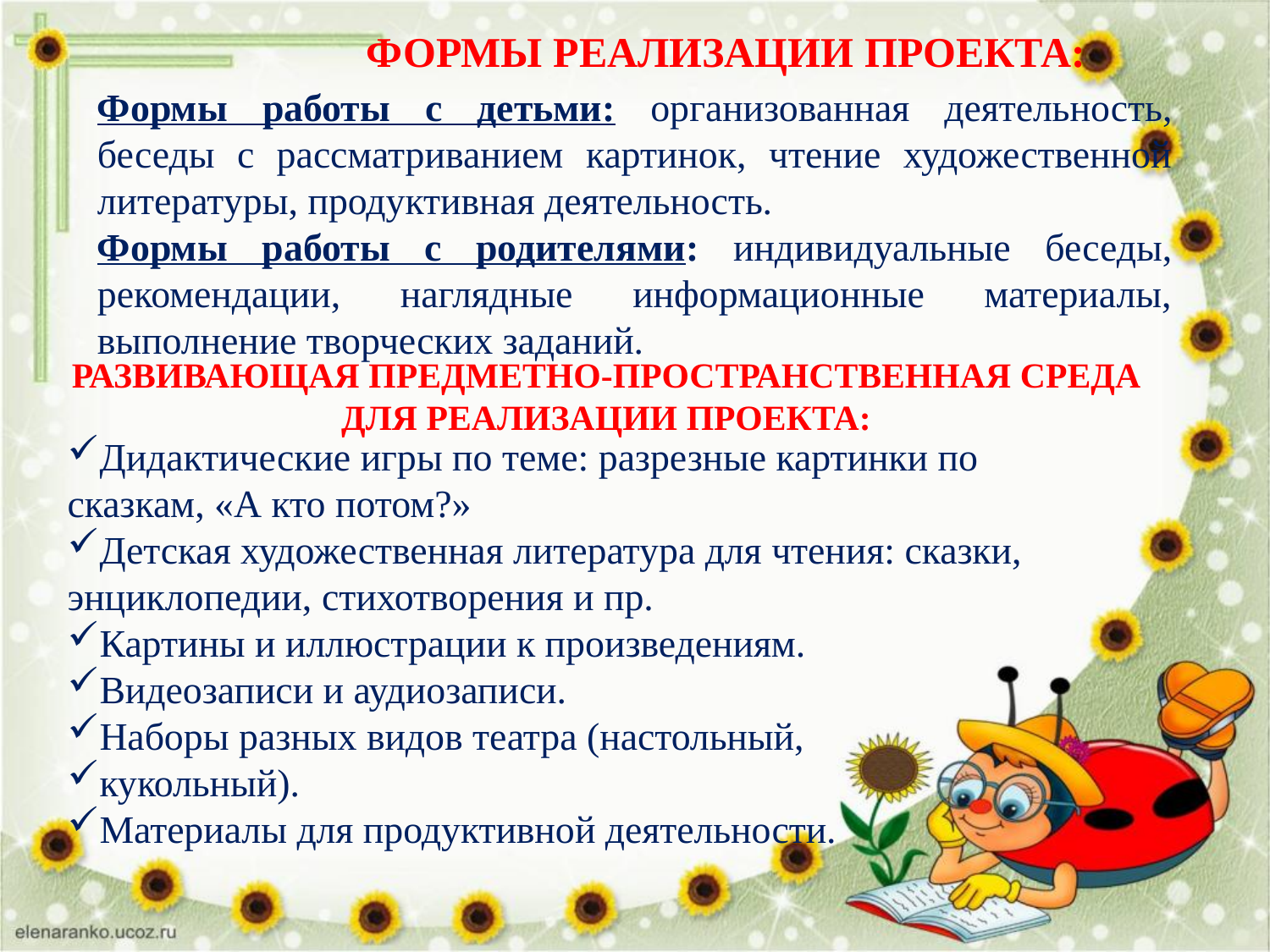

ФОРМЫ РЕАЛИЗАЦИИ ПРОЕКТА:
Формы работы с детьми: организованная деятельность, беседы с рассматриванием картинок, чтение художественной литературы, продуктивная деятельность.
Формы работы с родителями: индивидуальные беседы, рекомендации, наглядные информационные материалы, выполнение творческих заданий.
РАЗВИВАЮЩАЯ ПРЕДМЕТНО-ПРОСТРАНСТВЕННАЯ СРЕДА ДЛЯ РЕАЛИЗАЦИИ ПРОЕКТА:
Дидактические игры по теме: разрезные картинки по сказкам, «А кто потом?»
Детская художественная литература для чтения: сказки, энциклопедии, стихотворения и пр.
Картины и иллюстрации к произведениям.
Видеозаписи и аудиозаписи.
Наборы разных видов театра (настольный,
кукольный).
Материалы для продуктивной деятельности.